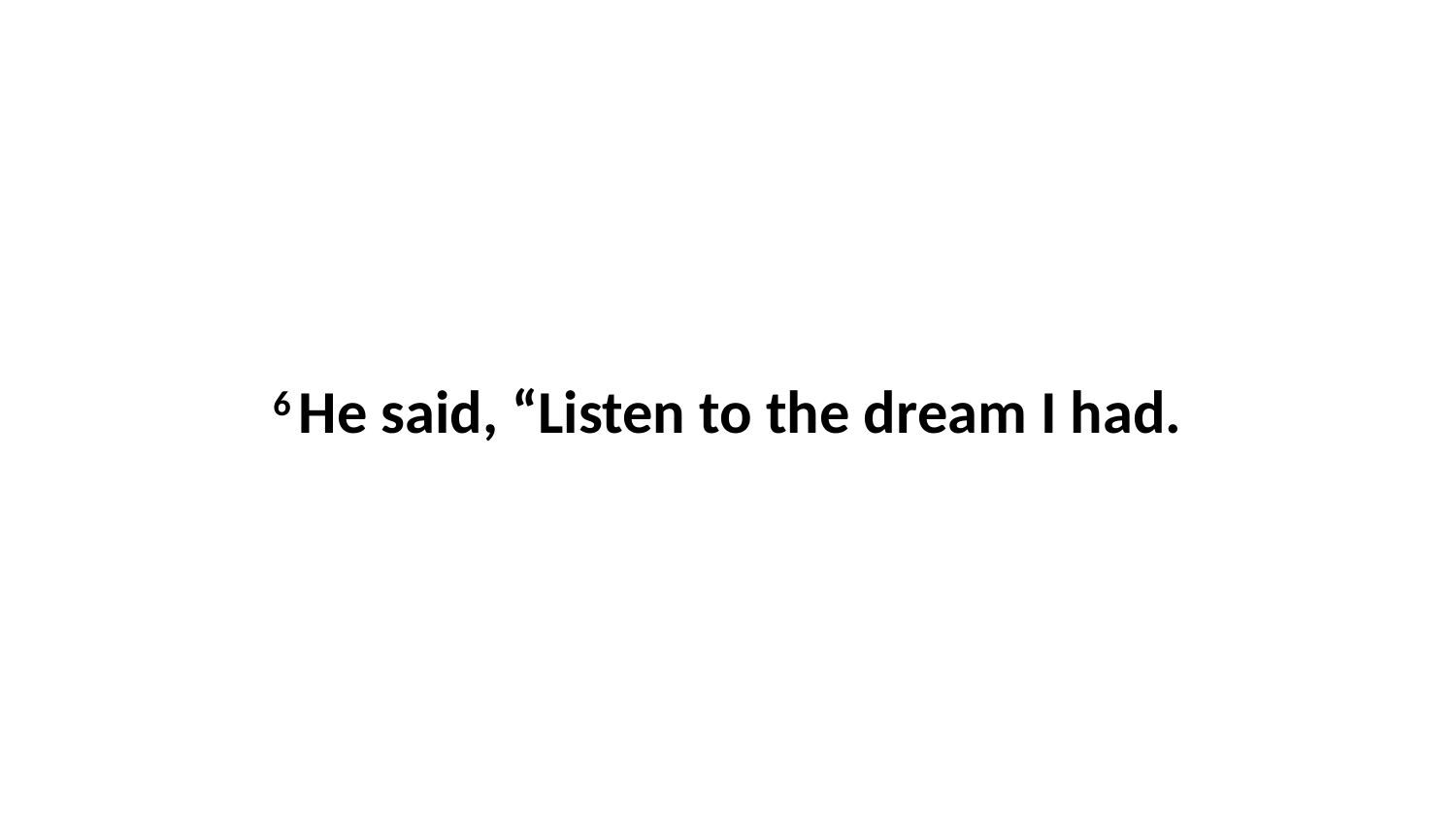

6 He said, “Listen to the dream I had.